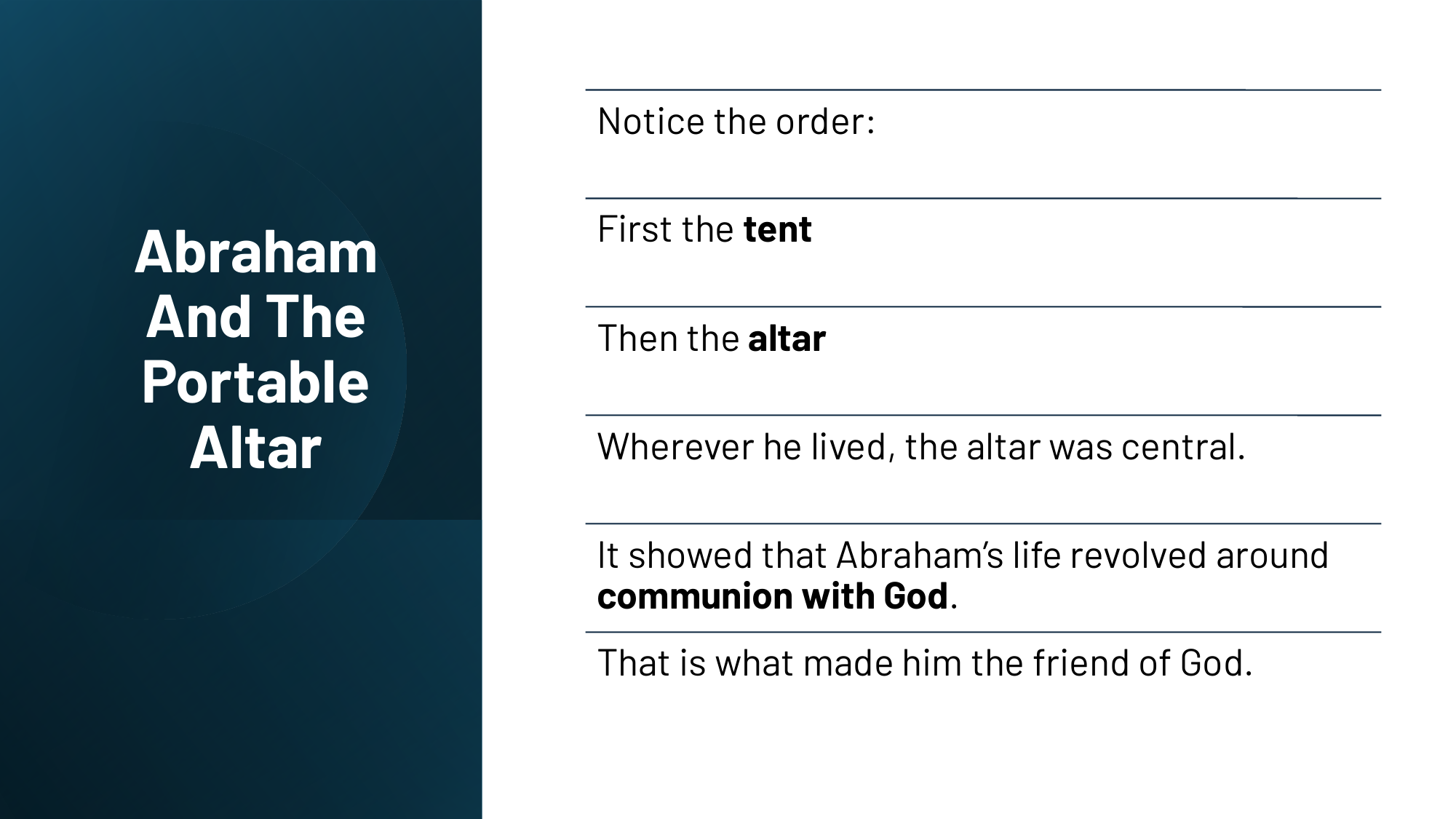

Notice the order:
First the tent
Then the altar
Wherever he lived, the altar was central.
It showed that Abraham’s life revolved around communion with God.
That is what made him the friend of God.

# Abraham And The Portable Altar